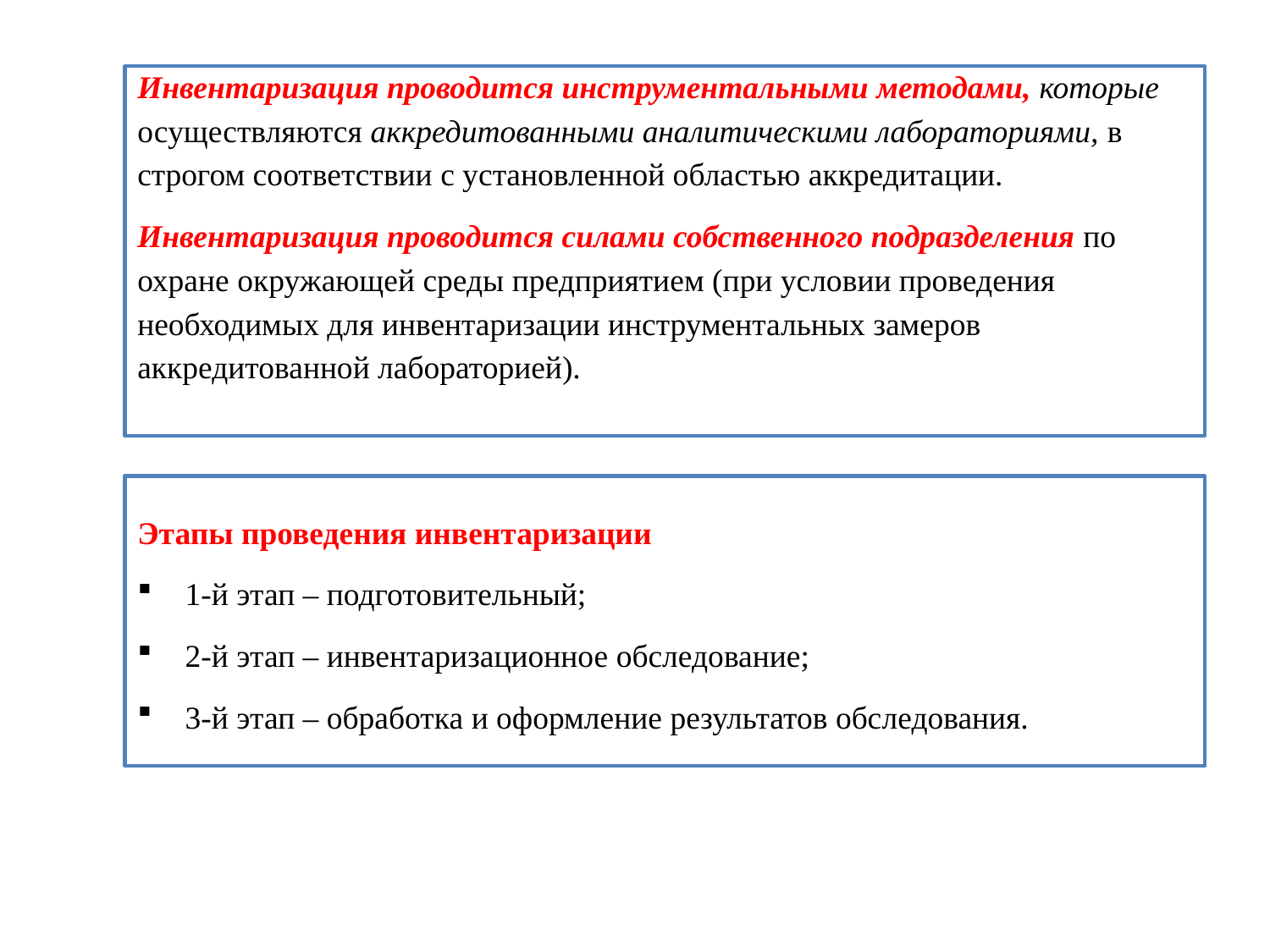

Инвентаризация проводится инструментальными методами, которые осуществляются аккредитованными аналитическими лабораториями, в строгом соответствии с установленной областью аккредитации.
Инвентаризация проводится силами собственного подразделения по охране окружающей среды предприятием (при условии проведения необходимых для инвентаризации инструментальных замеров аккредитованной лабораторией).

Этапы проведения инвентаризации
1-й этап – подготовительный;
2-й этап – инвентаризационное обследование;
3-й этап – обработка и оформление результатов обследования.